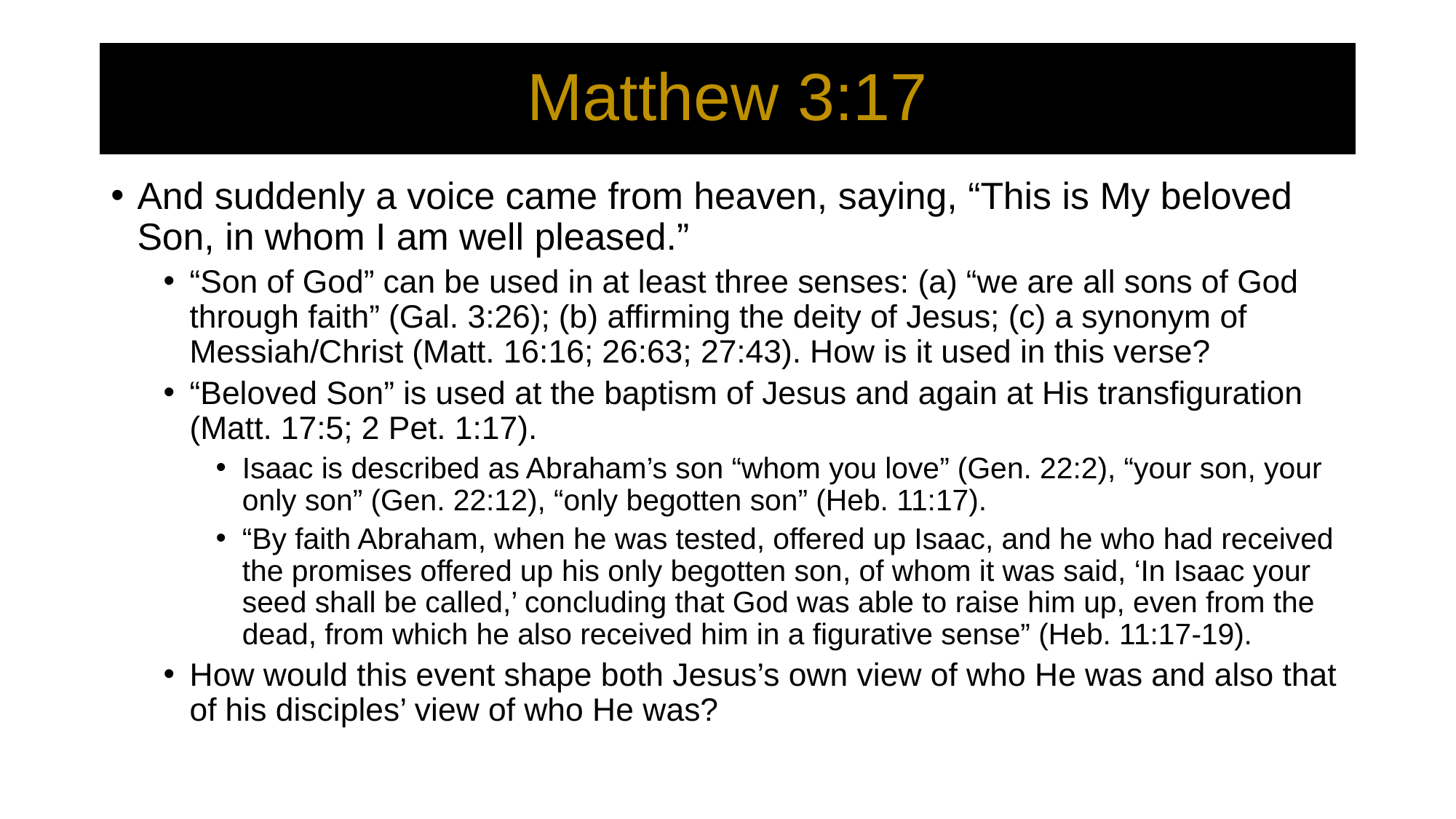

# Matthew 3:17
And suddenly a voice came from heaven, saying, “This is My beloved Son, in whom I am well pleased.”
“Son of God” can be used in at least three senses: (a) “we are all sons of God through faith” (Gal. 3:26); (b) affirming the deity of Jesus; (c) a synonym of Messiah/Christ (Matt. 16:16; 26:63; 27:43). How is it used in this verse?
“Beloved Son” is used at the baptism of Jesus and again at His transfiguration (Matt. 17:5; 2 Pet. 1:17).
Isaac is described as Abraham’s son “whom you love” (Gen. 22:2), “your son, your only son” (Gen. 22:12), “only begotten son” (Heb. 11:17).
“By faith Abraham, when he was tested, offered up Isaac, and he who had received the promises offered up his only begotten son, of whom it was said, ‘In Isaac your seed shall be called,’ concluding that God was able to raise him up, even from the dead, from which he also received him in a figurative sense” (Heb. 11:17-19).
How would this event shape both Jesus’s own view of who He was and also that of his disciples’ view of who He was?